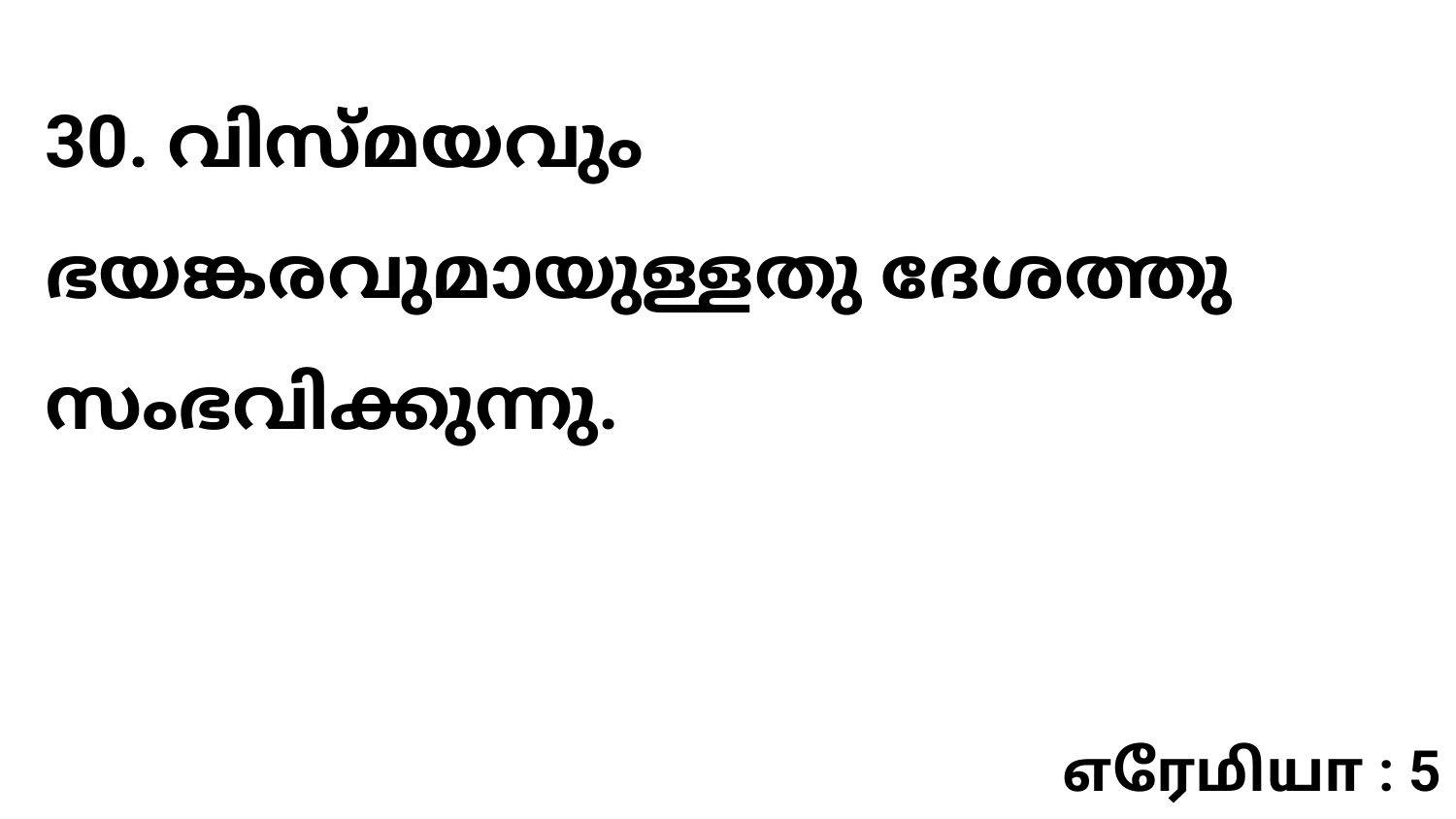

30. വിസ്മയവും ഭയങ്കരവുമായുള്ളതു ദേശത്തു സംഭവിക്കുന്നു.
எரேமியா : 5